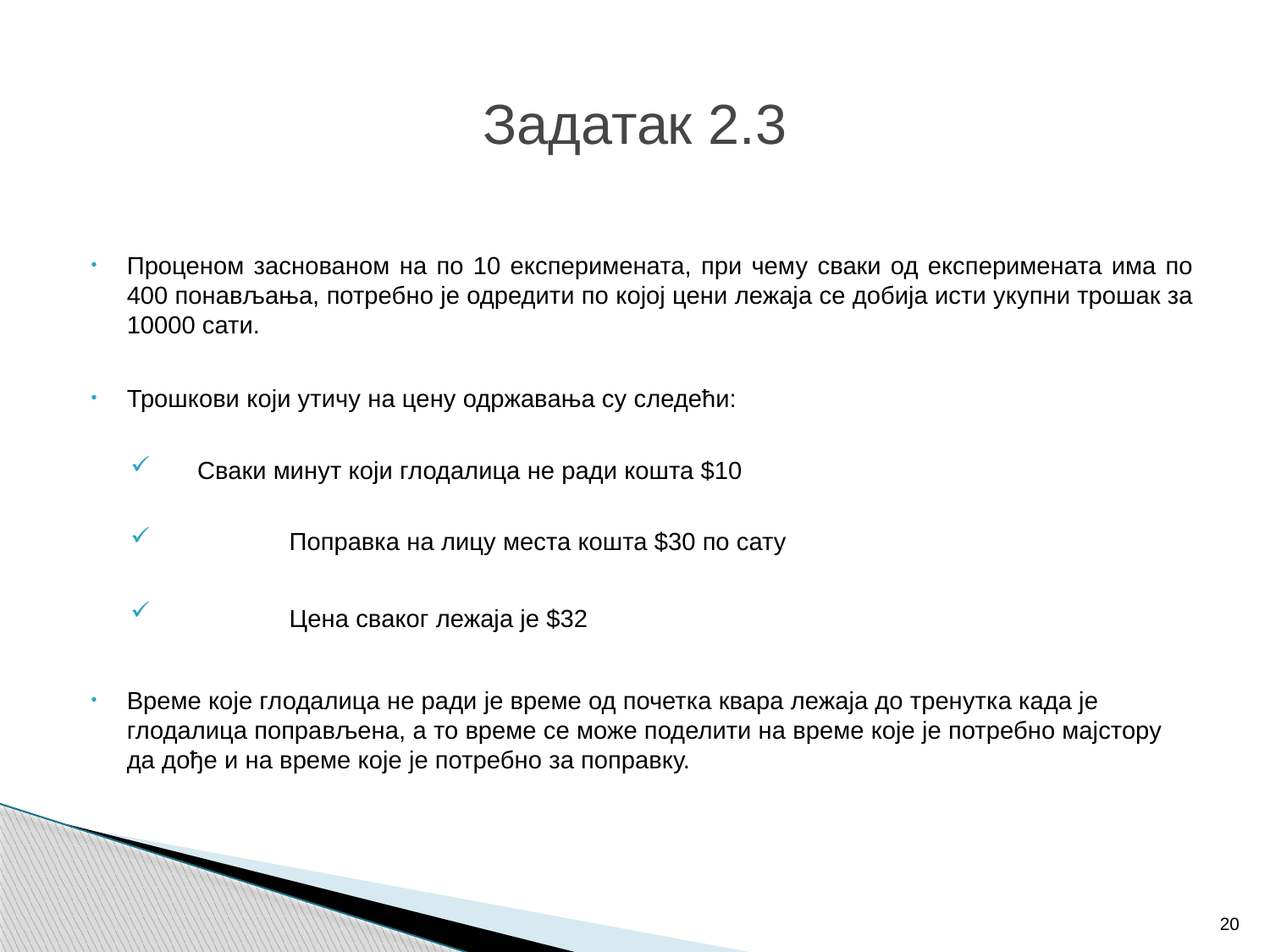

# Задатак 2.3
Проценом заснованом на по 10 експеримената, при чему сваки од експеримената има по 400 понављања, потребно је одредити по којој цени лежаја се добија исти укупни трошак за 10000 сати.

Трошкови који утичу на цену одржавања су следећи:

     Сваки минут који глодалица не ради кошта $10

	Поправка на лицу места кошта $30 по сату

	Цена сваког лежаја је $32

Време које глодалица не ради је време од почетка квара лежаја до тренутка када је глодалица поправљена, а то време се може поделити на време које је потребно мајстору да дође и на време које је потребно за поправку.

20